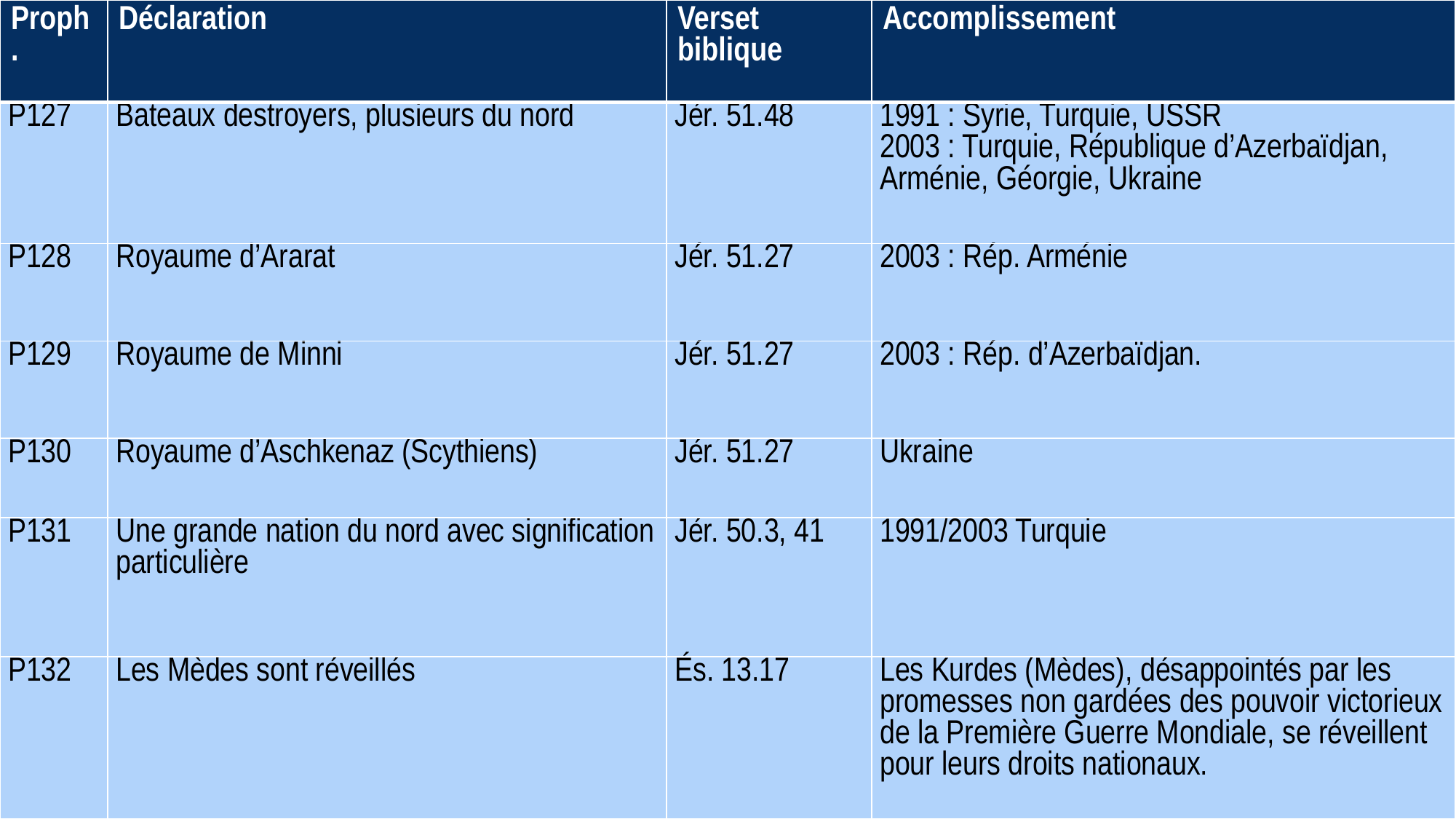

| Proph. | Déclaration | Verset biblique | Accomplissement |
| --- | --- | --- | --- |
| P127 | Bateaux destroyers, plusieurs du nord | Jér. 51.48 | 1991 : Syrie, Turquie, USSR 2003 : Turquie, République d’Azerbaïdjan, Arménie, Géorgie, Ukraine |
| P128 | Royaume d’Ararat | Jér. 51.27 | 2003 : Rép. Arménie |
| P129 | Royaume de Minni | Jér. 51.27 | 2003 : Rép. d’Azerbaïdjan. |
| P130 | Royaume d’Aschkenaz (Scythiens) | Jér. 51.27 | Ukraine |
| P131 | Une grande nation du nord avec signification particulière | Jér. 50.3, 41 | 1991/2003 Turquie |
| P132 | Les Mèdes sont réveillés | És. 13.17 | Les Kurdes (Mèdes), désappointés par les promesses non gardées des pouvoir victorieux de la Première Guerre Mondiale, se réveillent pour leurs droits nationaux. |